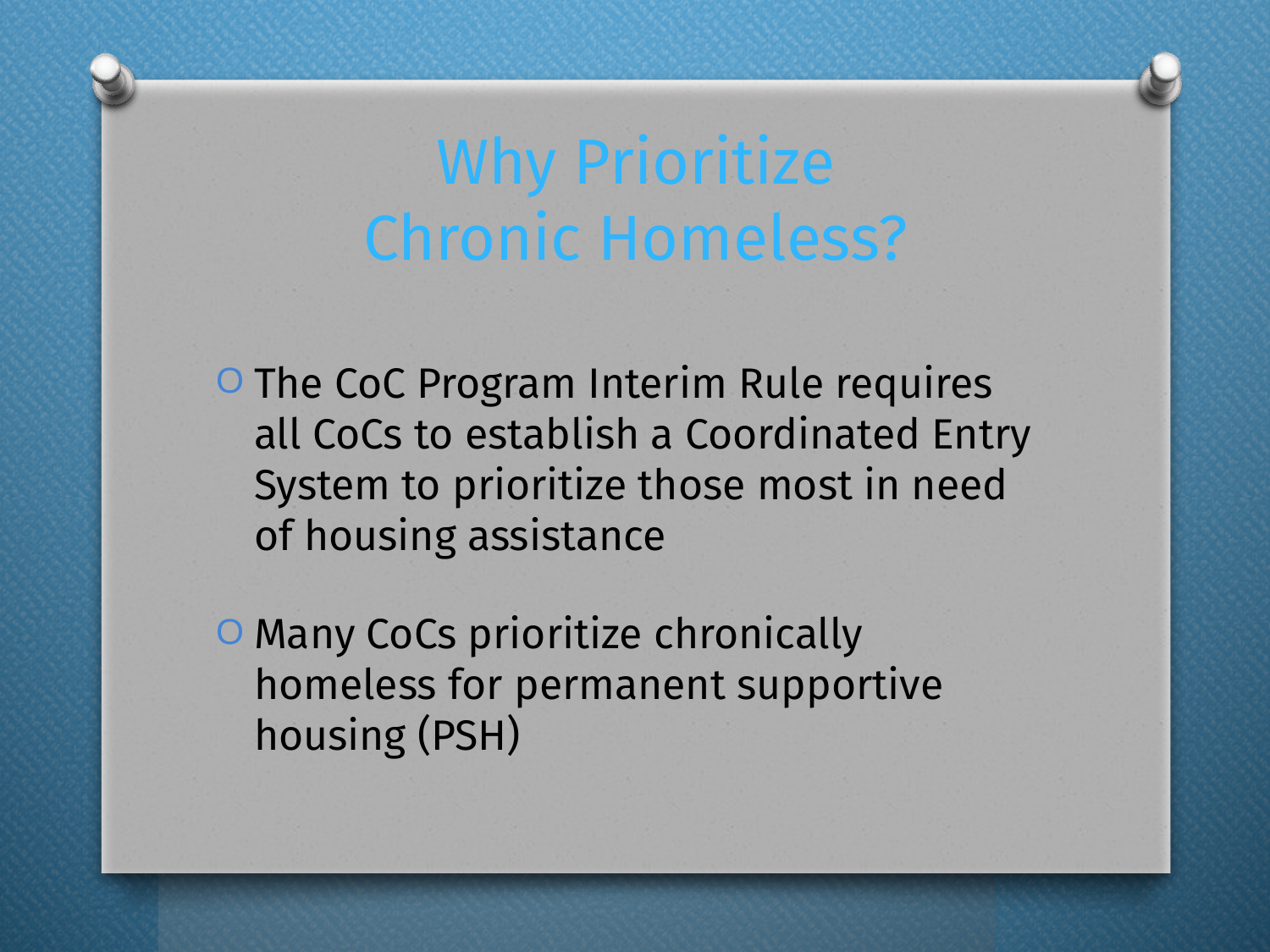

# Why Prioritize Chronic Homeless?
The CoC Program Interim Rule requires all CoCs to establish a Coordinated Entry System to prioritize those most in need of housing assistance

Many CoCs prioritize chronically homeless for permanent supportive housing (PSH)